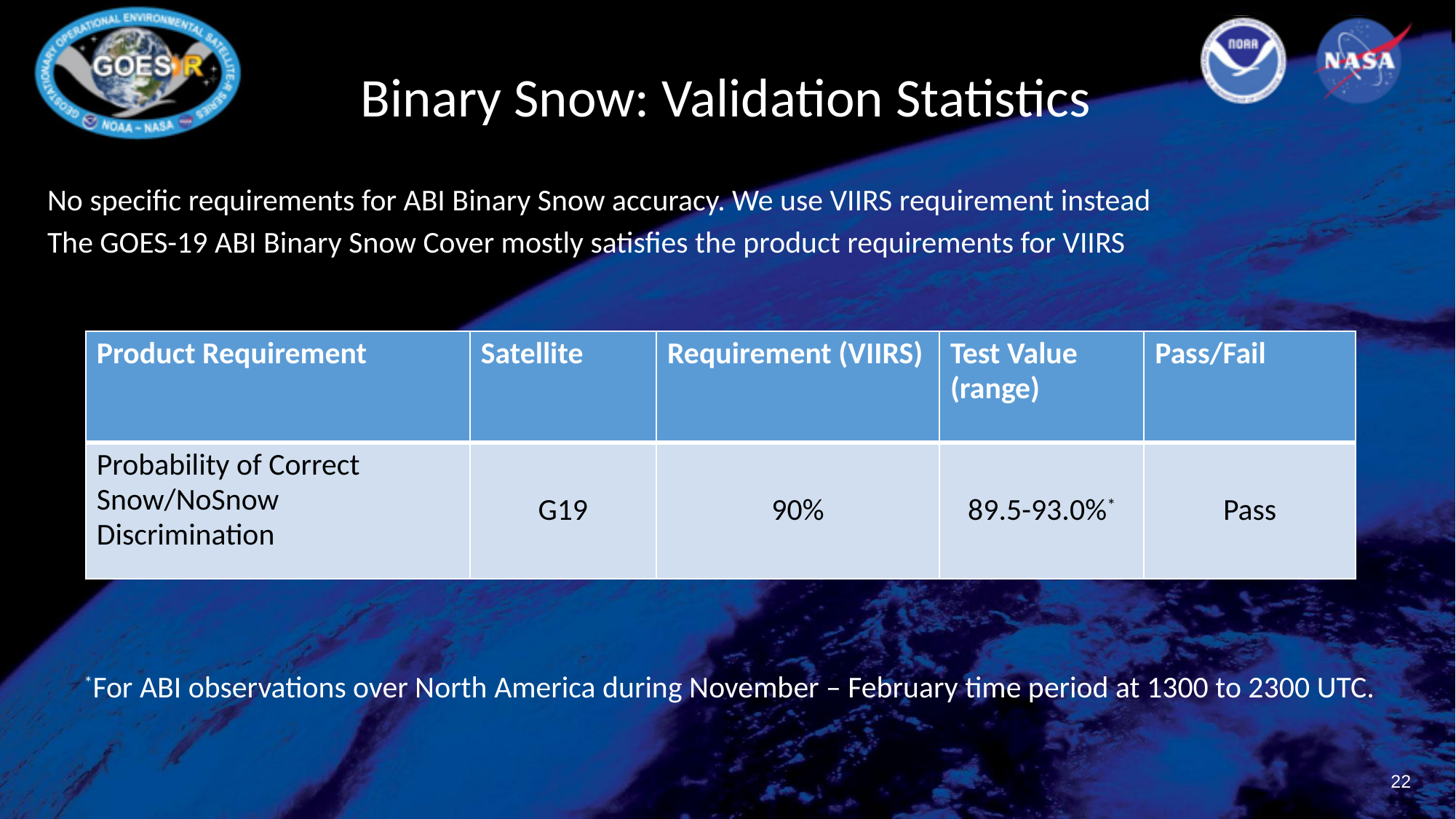

# Binary Snow: Validation Statistics
No specific requirements for ABI Binary Snow accuracy. We use VIIRS requirement instead
The GOES-19 ABI Binary Snow Cover mostly satisfies the product requirements for VIIRS

| Product Requirement | Satellite | Requirement (VIIRS) | Test Value (range) | Pass/Fail |
| --- | --- | --- | --- | --- |
| Probability of Correct Snow/NoSnow Discrimination | G19 | 90% | 89.5-93.0%\* | Pass |
*For ABI observations over North America during November – February time period at 1300 to 2300 UTC.
22